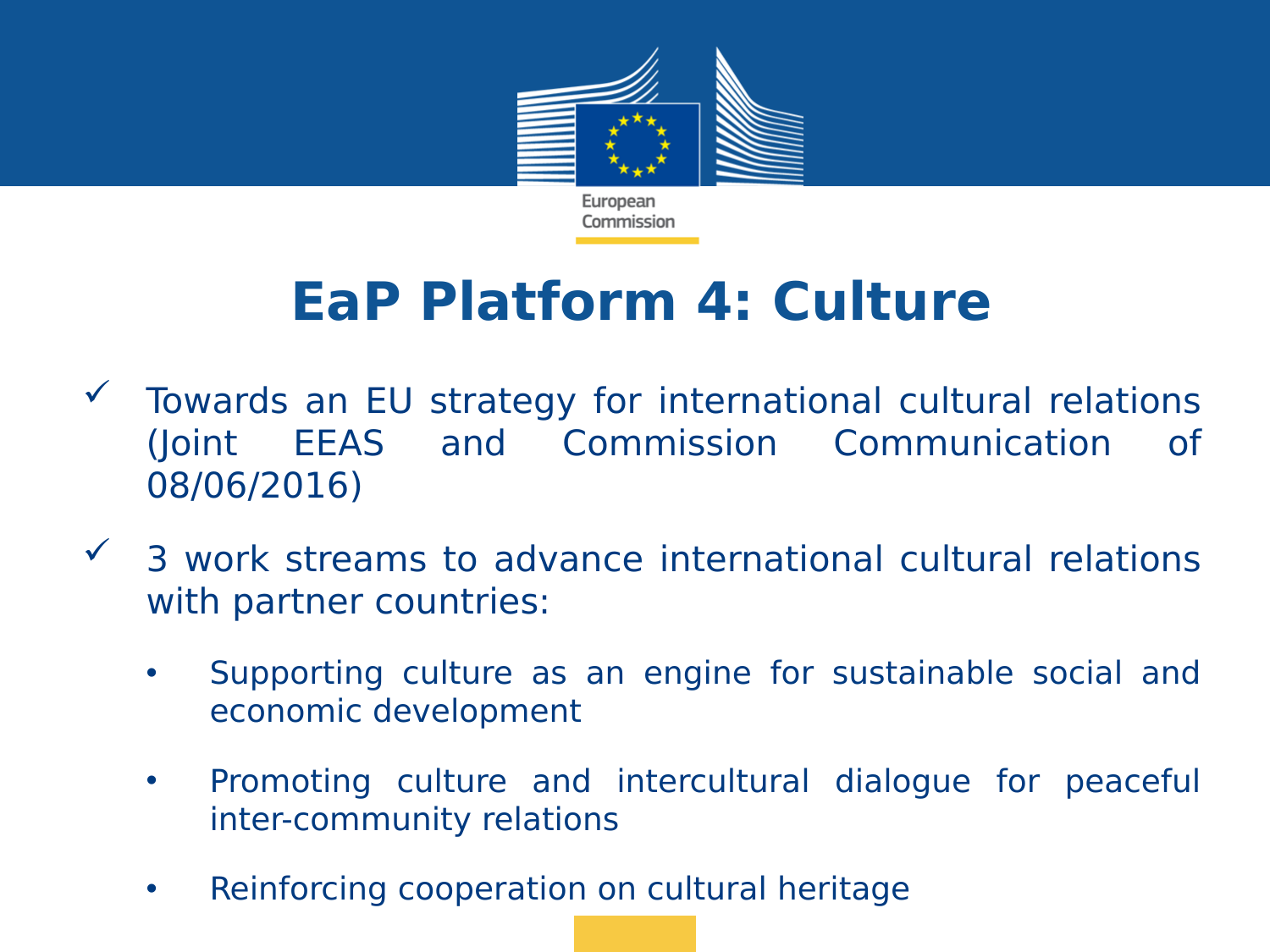

# EaP Platform 4: Culture
Towards an EU strategy for international cultural relations (Joint EEAS and Commission Communication of 08/06/2016)
3 work streams to advance international cultural relations with partner countries:
Supporting culture as an engine for sustainable social and economic development
Promoting culture and intercultural dialogue for peaceful inter-community relations
Reinforcing cooperation on cultural heritage